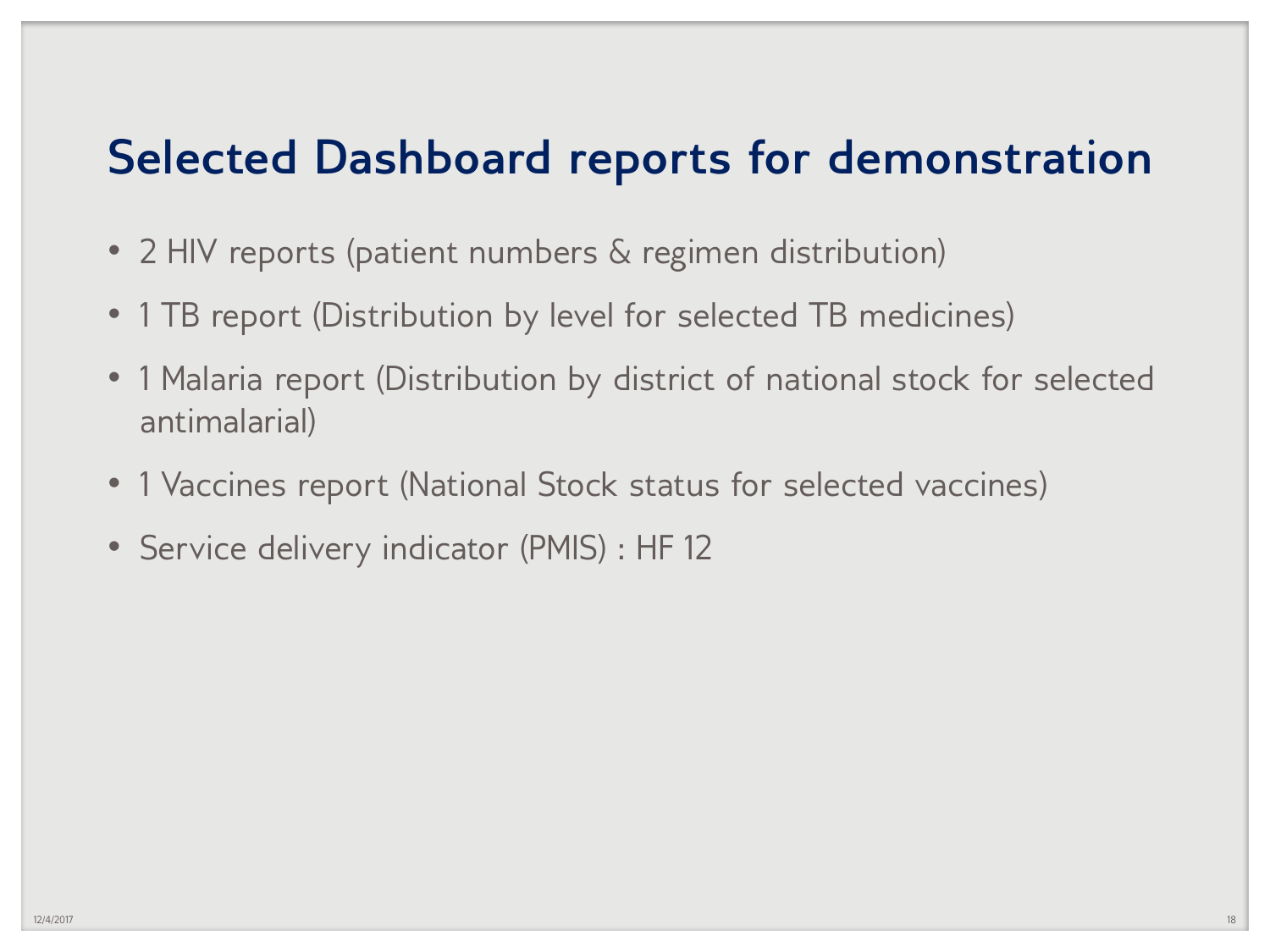

# Selected Dashboard reports for demonstration
2 HIV reports (patient numbers & regimen distribution)
1 TB report (Distribution by level for selected TB medicines)
1 Malaria report (Distribution by district of national stock for selected antimalarial)
1 Vaccines report (National Stock status for selected vaccines)
Service delivery indicator (PMIS) : HF 12
12/4/2017

18